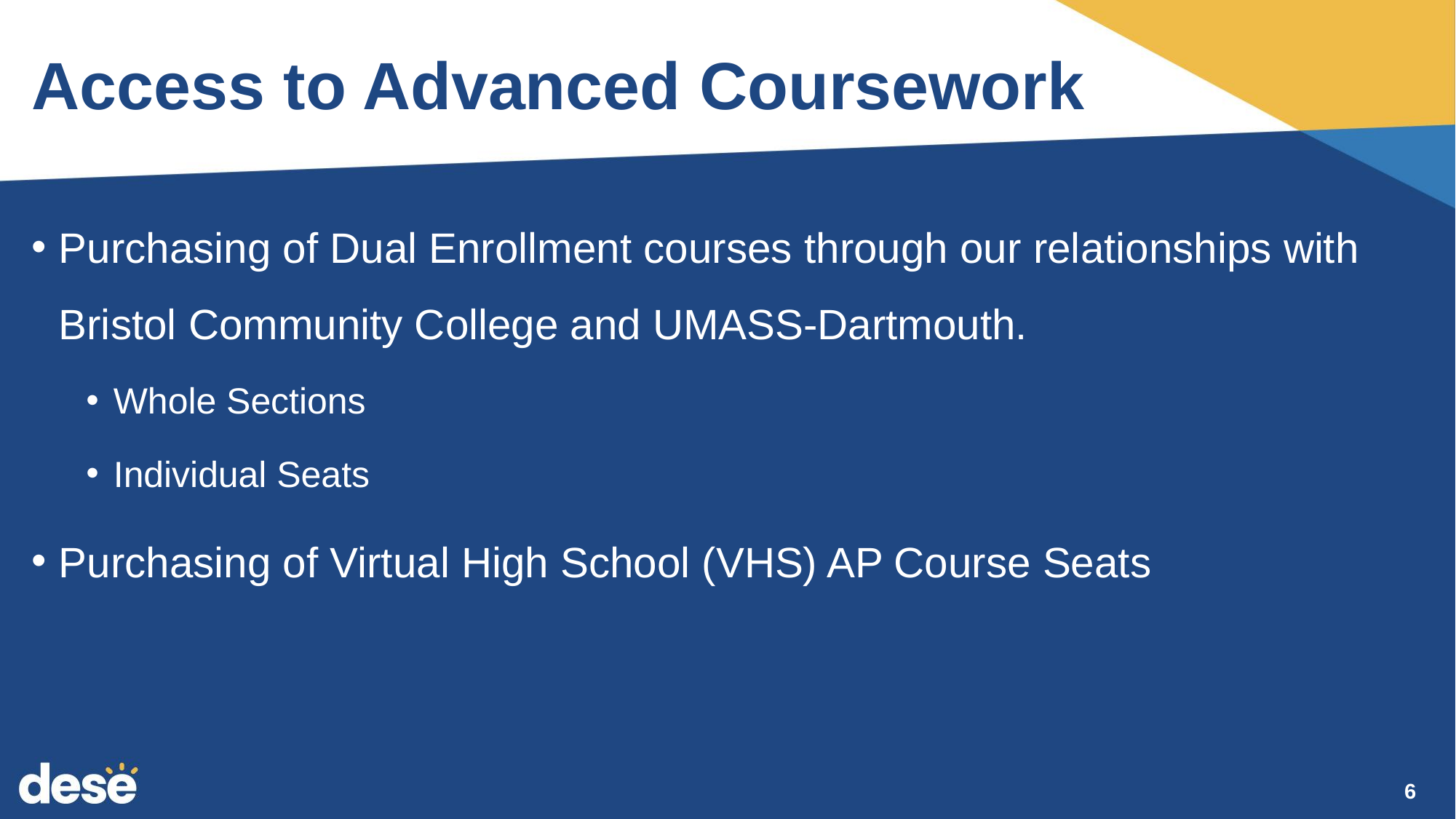

# Access to Advanced Coursework
Purchasing of Dual Enrollment courses through our relationships with Bristol Community College and UMASS-Dartmouth.
Whole Sections
Individual Seats
Purchasing of Virtual High School (VHS) AP Course Seats
6